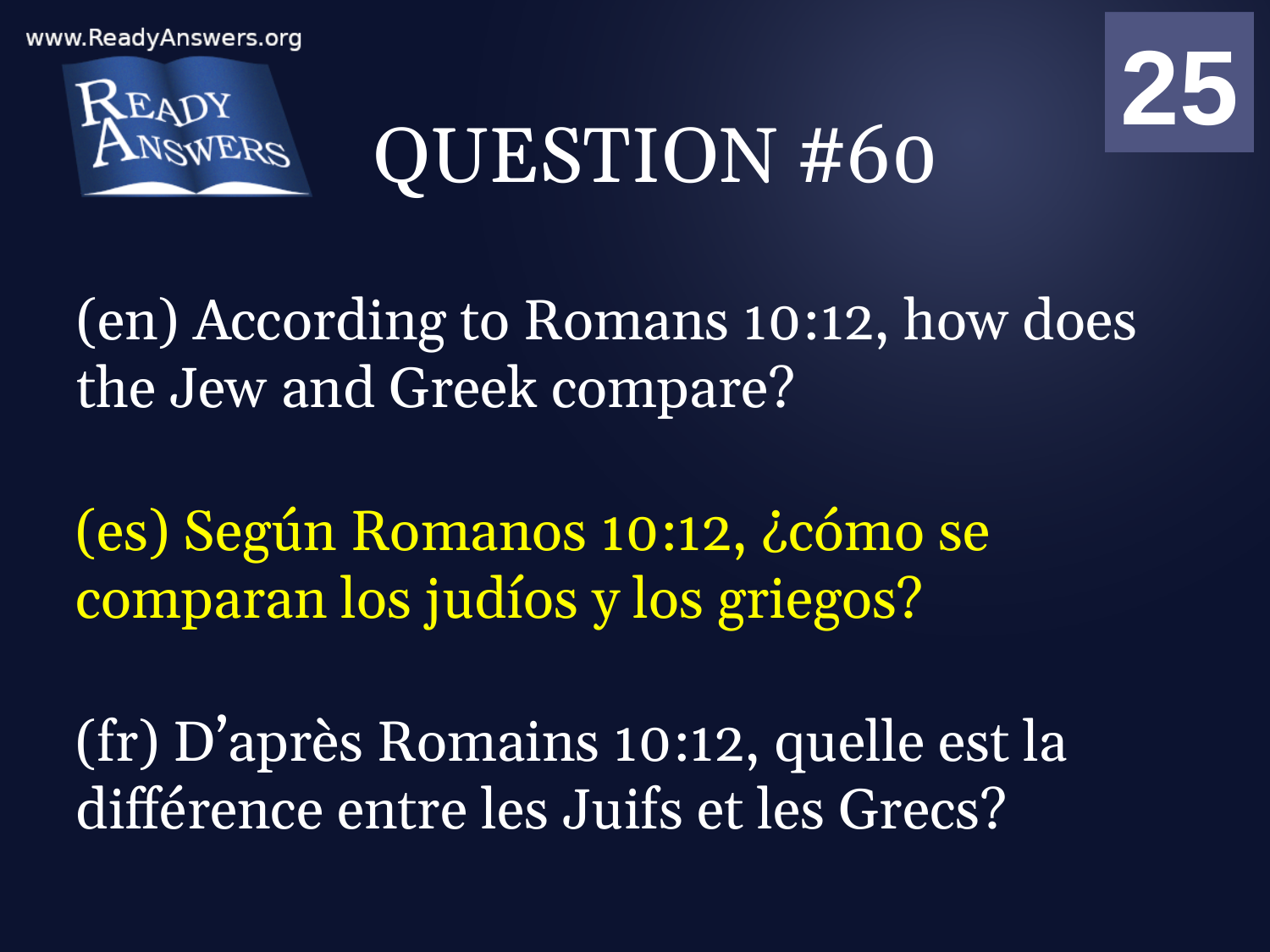

01
02
03
04
05
06
07
08
09
10
11
12
13
14
15
16
17
18
19
20
21
22
23
24
25
00
# QUESTION #60
(en) According to Romans 10:12, how does the Jew and Greek compare?
(es) Según Romanos 10:12, ¿cómo se comparan los judíos y los griegos?
(fr) D’après Romains 10:12, quelle est la différence entre les Juifs et les Grecs?